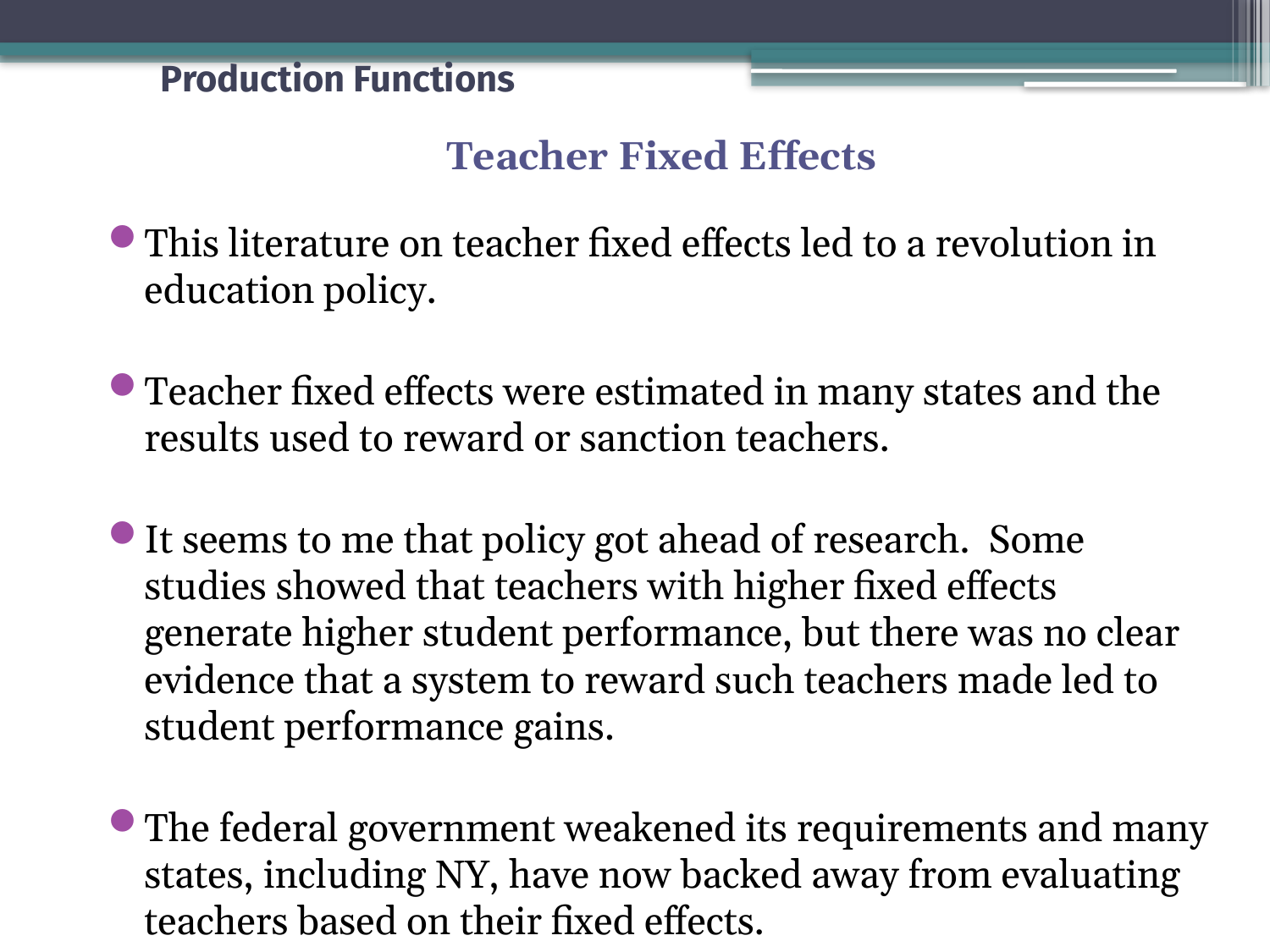

# Production Functions
Teacher Fixed Effects

This literature on teacher fixed effects led to a revolution in education policy.

Teacher fixed effects were estimated in many states and the results used to reward or sanction teachers.

It seems to me that policy got ahead of research.  Some studies showed that teachers with higher fixed effects generate higher student performance, but there was no clear evidence that a system to reward such teachers made led to student performance gains.

The federal government weakened its requirements and many states, including NY, have now backed away from evaluating teachers based on their fixed effects.